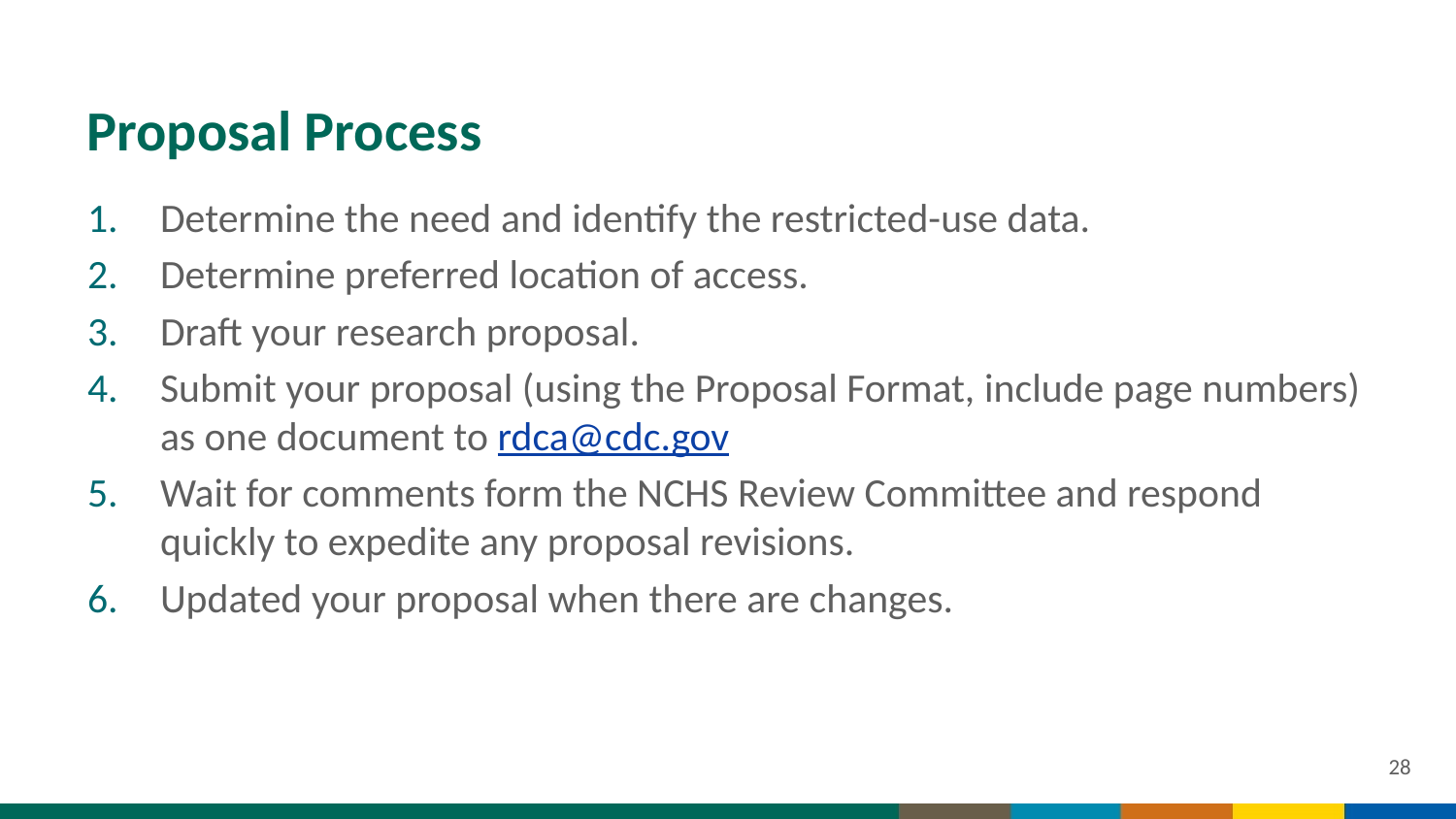

# Proposal Process
Determine the need and identify the restricted-use data.
Determine preferred location of access.
Draft your research proposal.
Submit your proposal (using the Proposal Format, include page numbers) as one document to rdca@cdc.gov
Wait for comments form the NCHS Review Committee and respond quickly to expedite any proposal revisions.
Updated your proposal when there are changes.